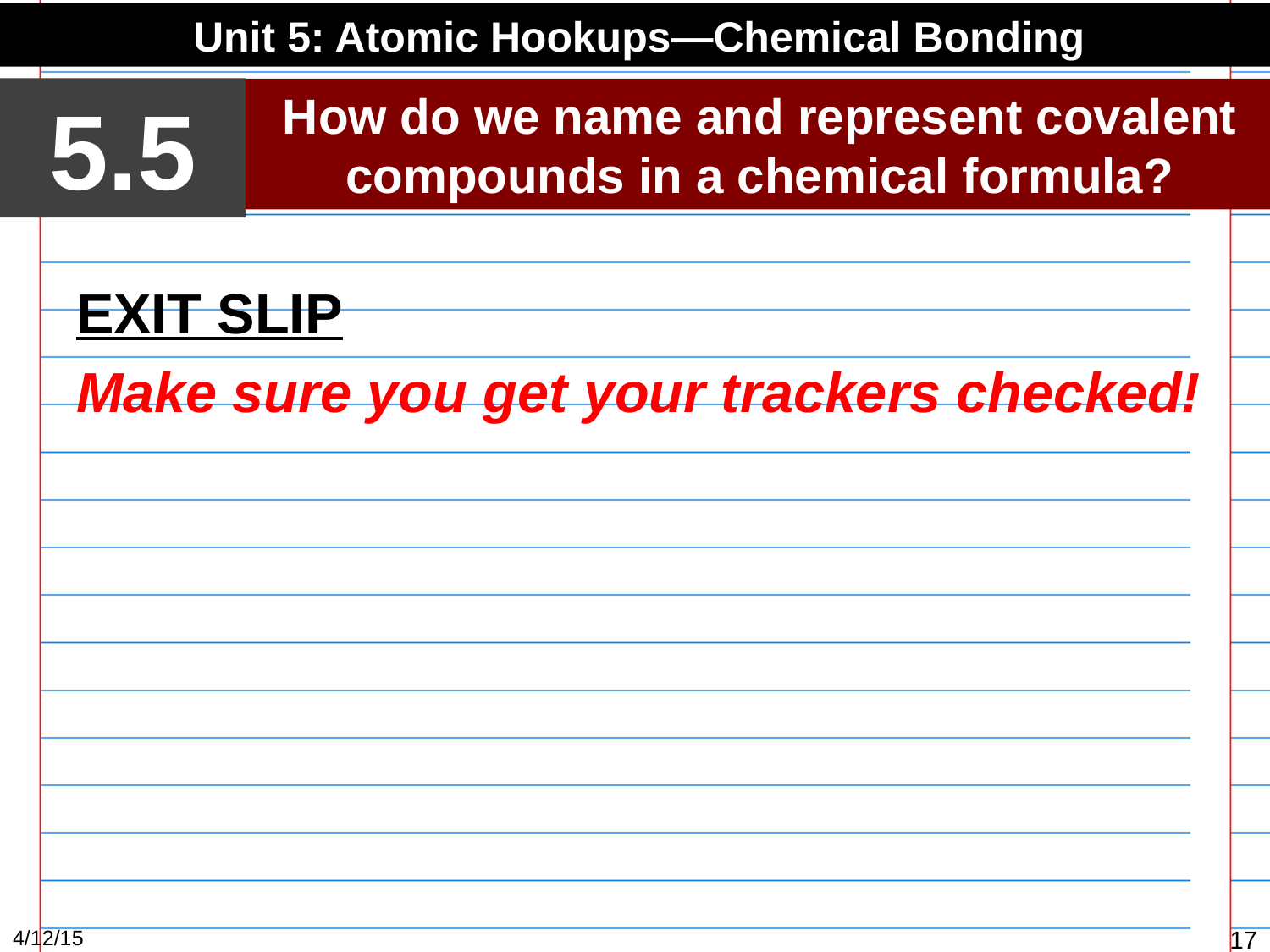

Unit 5: Atomic Hookups—Chemical Bonding
5.5
How do we name and represent covalent compounds in a chemical formula?
EXIT SLIP
Make sure you get your trackers checked!

4/12/15
17